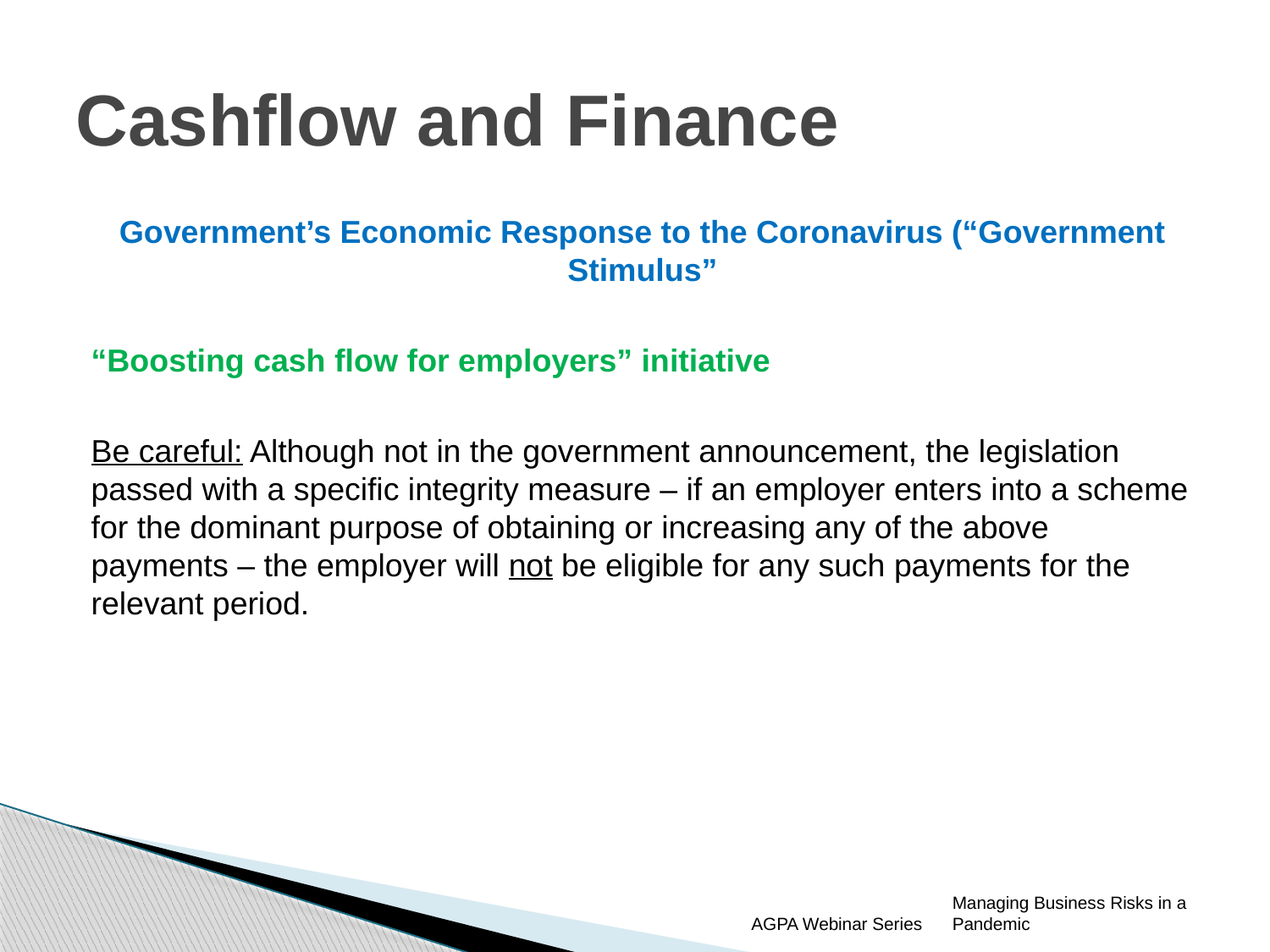

# Cashflow and Finance
Government’s Economic Response to the Coronavirus (“Government Stimulus”

“Boosting cash flow for employers” initiative

Be careful: Although not in the government announcement, the legislation passed with a specific integrity measure – if an employer enters into a scheme for the dominant purpose of obtaining or increasing any of the above payments – the employer will not be eligible for any such payments for the relevant period.

Managing Business Risks in a Pandemic
AGPA Webinar Series